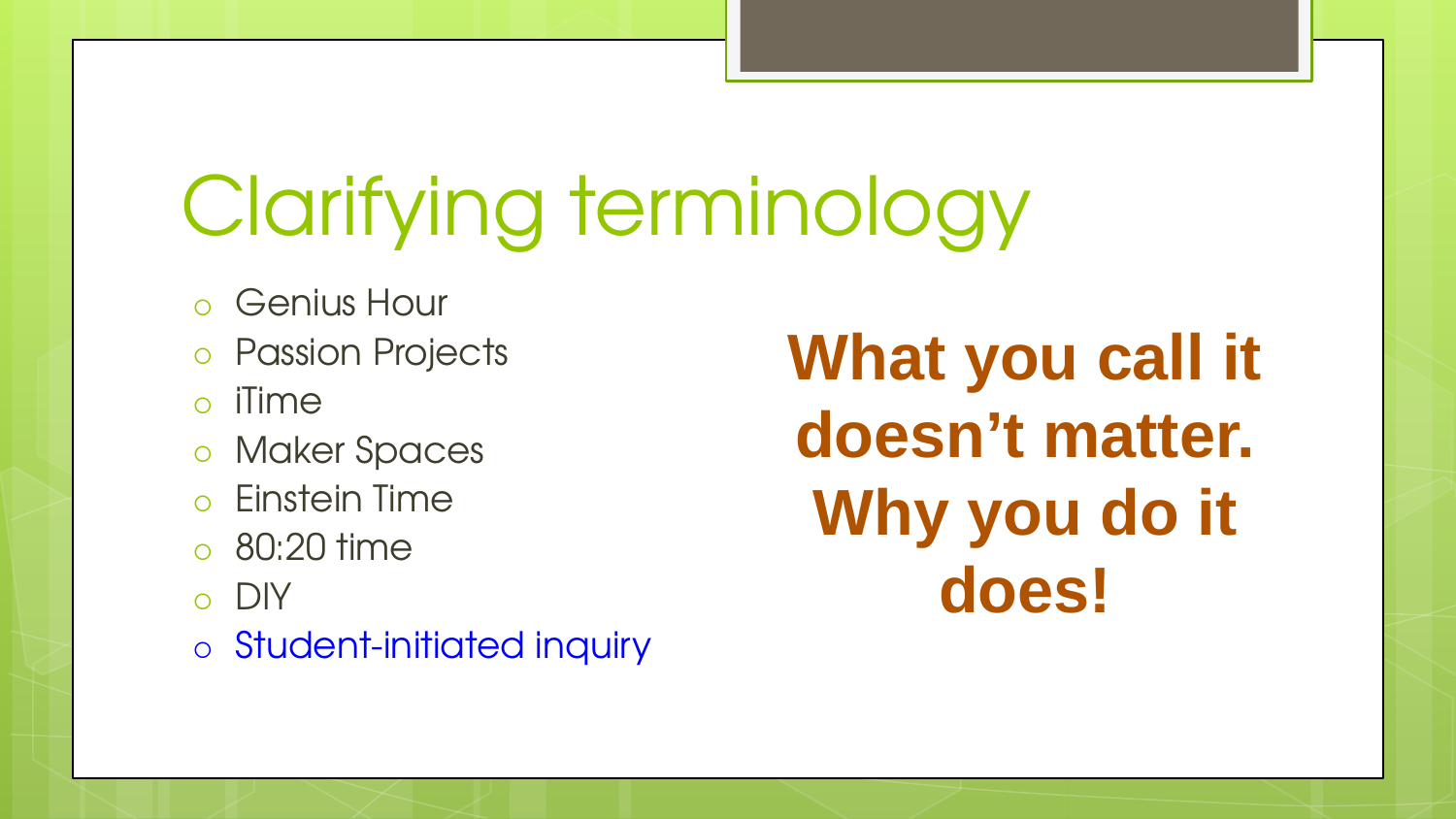

# Clarifying terminology
Genius Hour
Passion Projects
iTime
Maker Spaces
Einstein Time
80:20 time
DIY
Student-initiated inquiry
What you call it doesn’t matter.
Why you do it does!